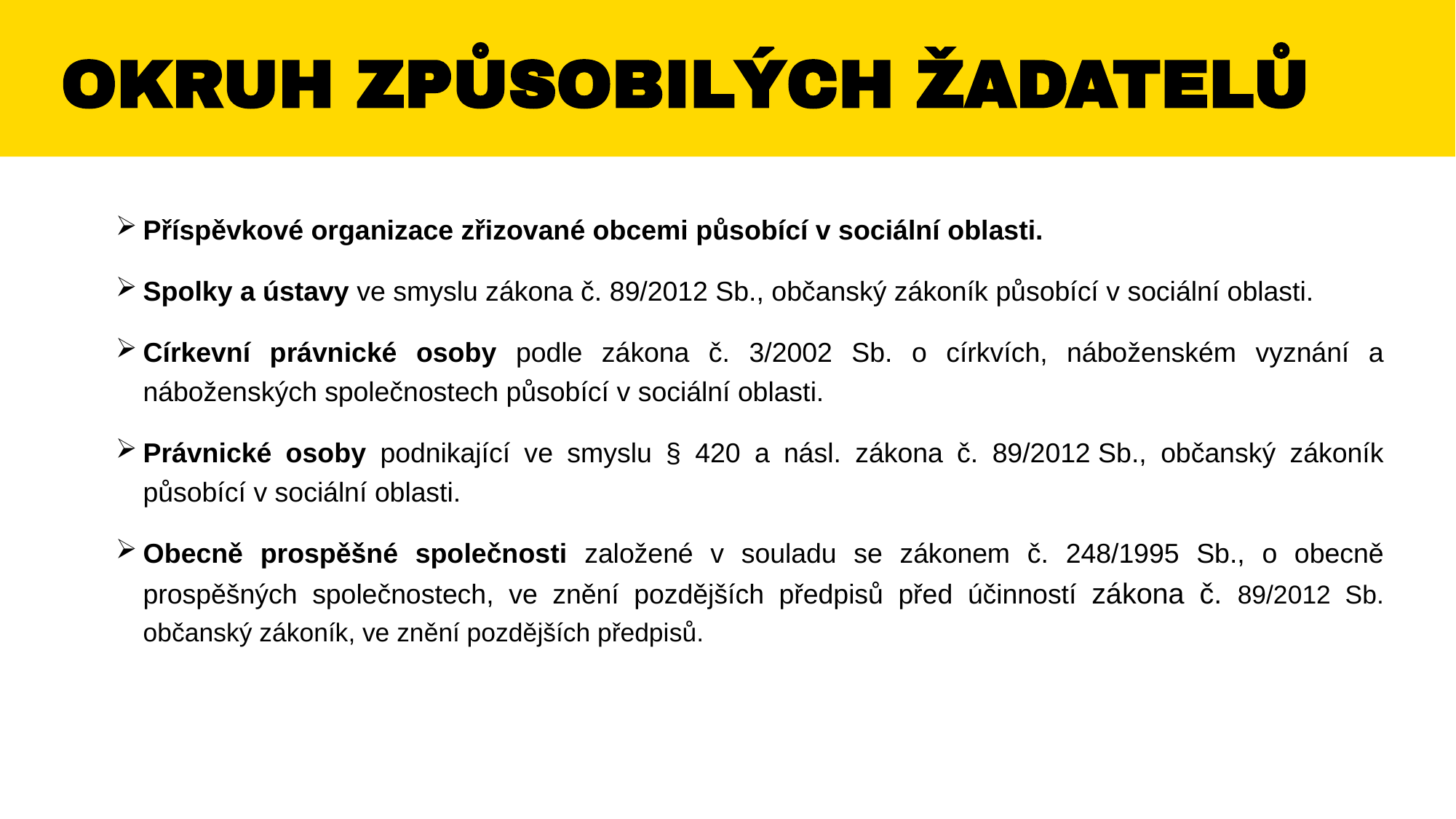

# OKRUH ZPŮSOBILÝCH ŽADATELŮ
Příspěvkové organizace zřizované obcemi působící v sociální oblasti.
Spolky a ústavy ve smyslu zákona č. 89/2012 Sb., občanský zákoník působící v sociální oblasti.
Církevní právnické osoby podle zákona č. 3/2002 Sb. o církvích, náboženském vyznání a náboženských společnostech působící v sociální oblasti.
Právnické osoby podnikající ve smyslu § 420 a násl. zákona č. 89/2012 Sb., občanský zákoník působící v sociální oblasti.
Obecně prospěšné společnosti založené v souladu se zákonem č. 248/1995 Sb., o obecně prospěšných společnostech, ve znění pozdějších předpisů před účinností zákona č. 89/2012 Sb. občanský zákoník, ve znění pozdějších předpisů.